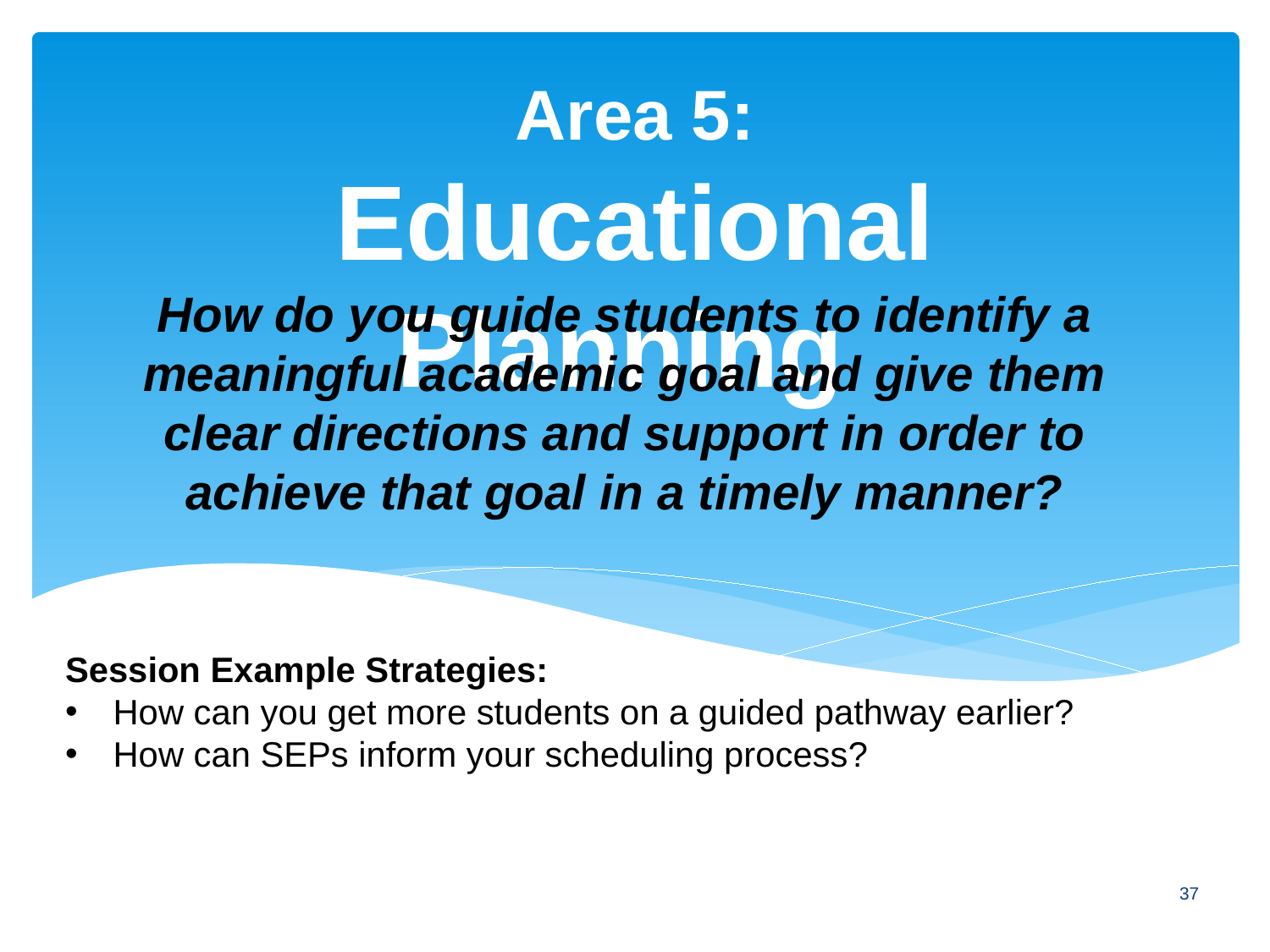

# Area 5: Educational Planning
How do you guide students to identify a meaningful academic goal and give them clear directions and support in order to achieve that goal in a timely manner?

Session Example Strategies:
How can you get more students on a guided pathway earlier?
How can SEPs inform your scheduling process?
37